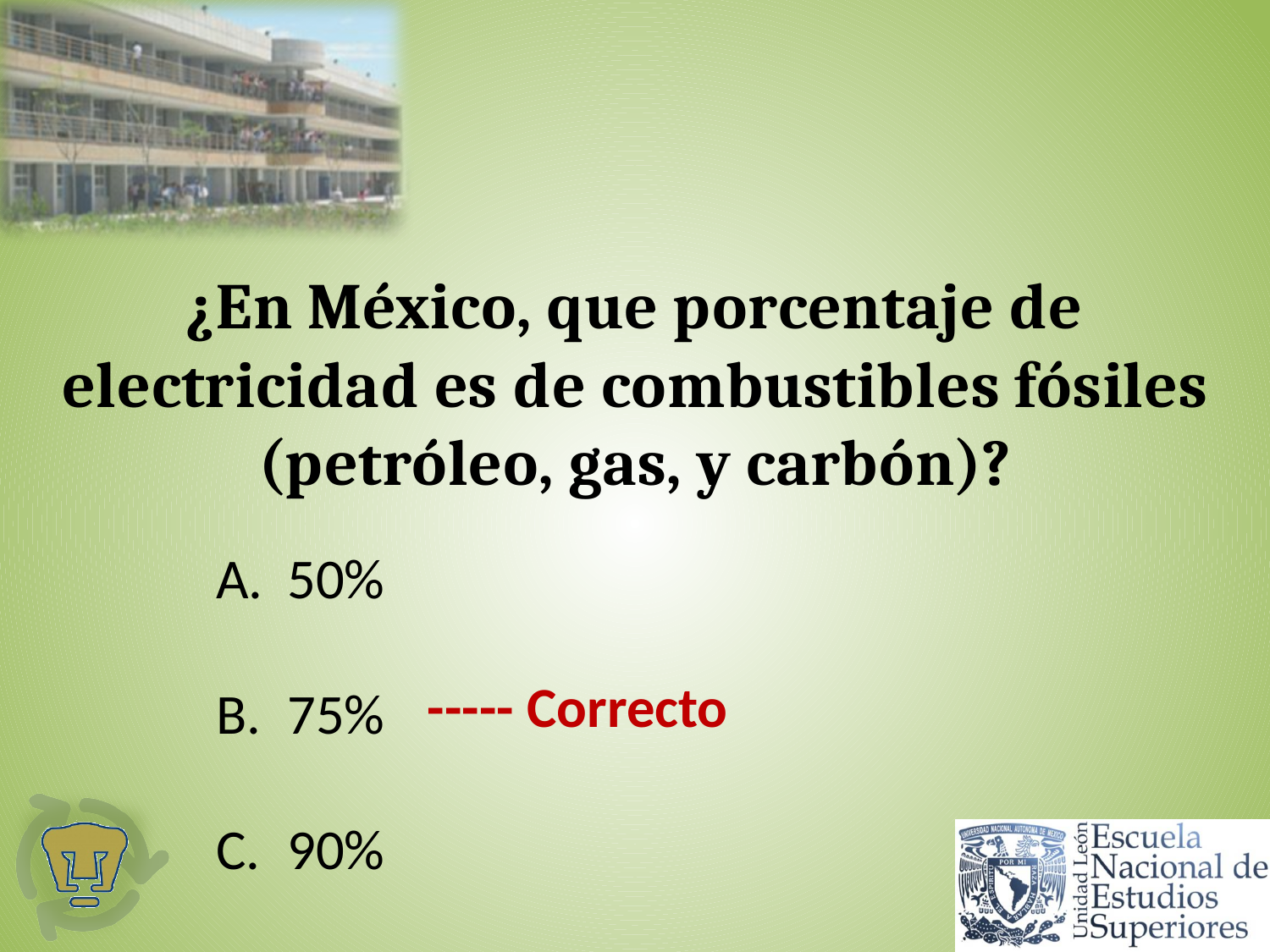

# ¿En México, que porcentaje de electricidad es de combustibles fósiles (petróleo, gas, y carbón)?
50%

75%

90%
----- Correcto